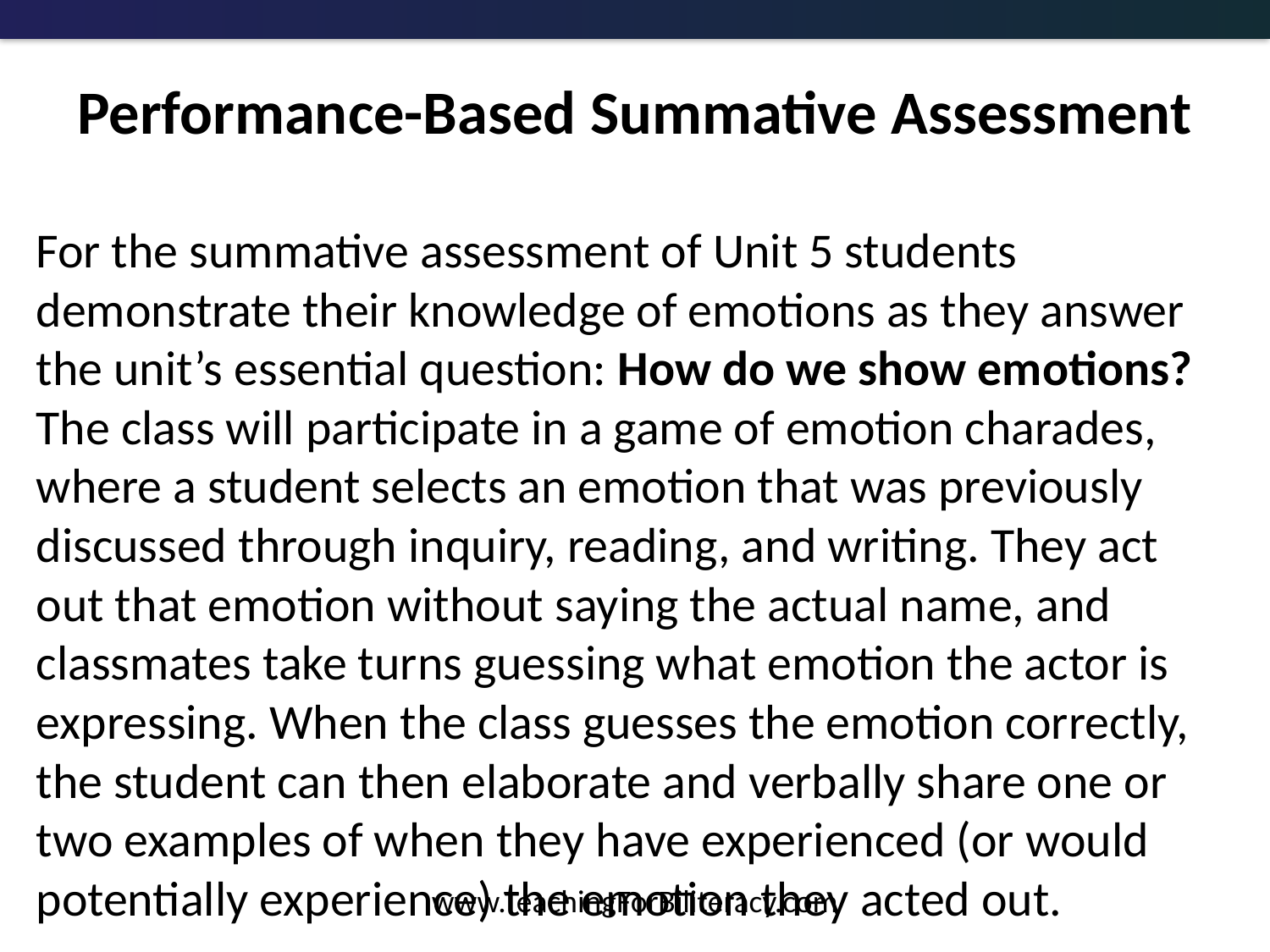

# Performance-Based Summative Assessment
For the summative assessment of Unit 5 students demonstrate their knowledge of emotions as they answer the unit’s essential question: How do we show emotions? The class will participate in a game of emotion charades, where a student selects an emotion that was previously discussed through inquiry, reading, and writing. They act out that emotion without saying the actual name, and classmates take turns guessing what emotion the actor is expressing. When the class guesses the emotion correctly, the student can then elaborate and verbally share one or two examples of when they have experienced (or would potentially experience) the emotion they acted out.